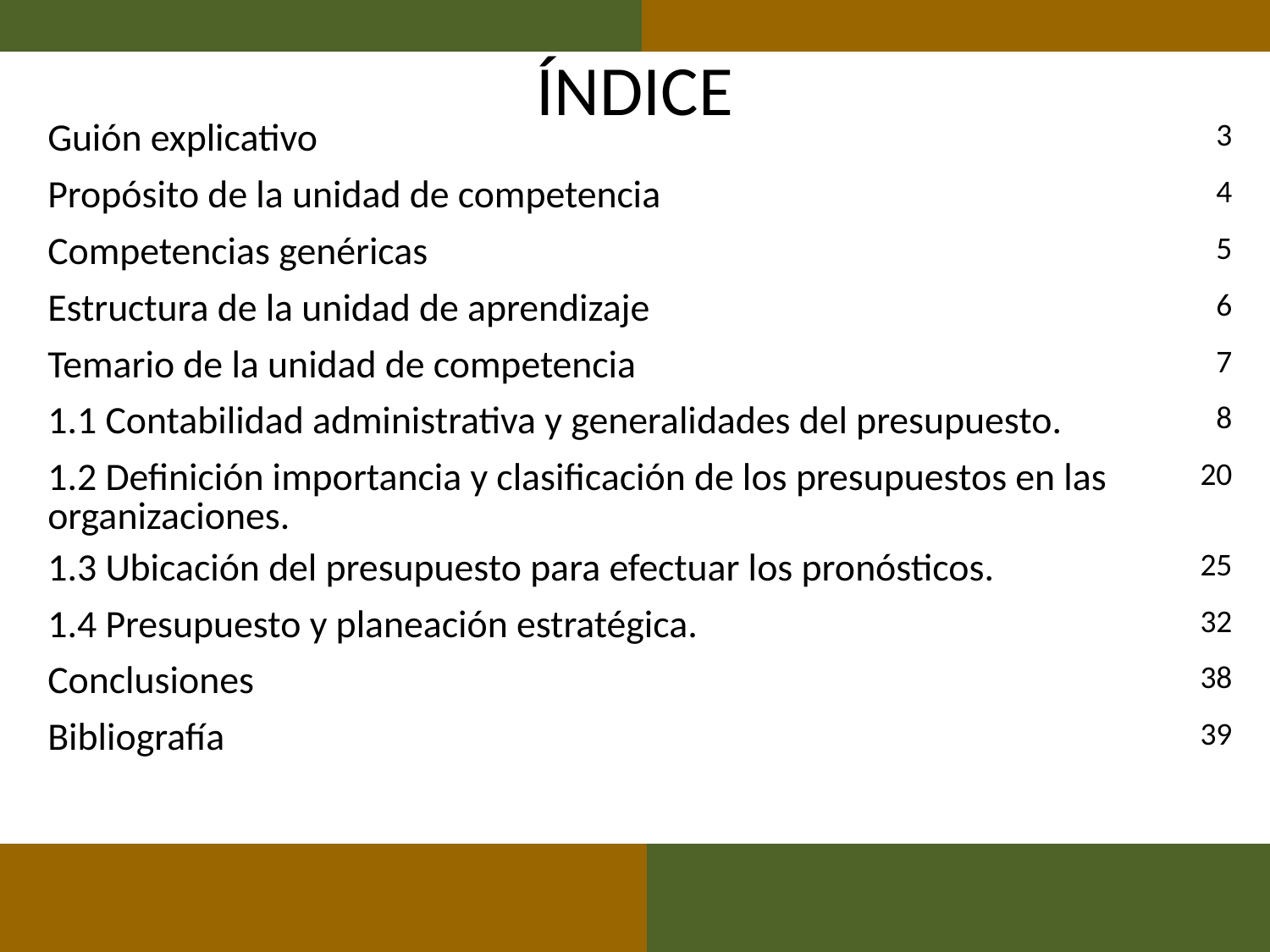

# ÍNDICE
| Guión explicativo | 3 |
| --- | --- |
| Propósito de la unidad de competencia | 4 |
| Competencias genéricas | 5 |
| Estructura de la unidad de aprendizaje | 6 |
| Temario de la unidad de competencia | 7 |
| 1.1 Contabilidad administrativa y generalidades del presupuesto. | 8 |
| 1.2 Definición importancia y clasificación de los presupuestos en las organizaciones. | 20 |
| 1.3 Ubicación del presupuesto para efectuar los pronósticos. | 25 |
| 1.4 Presupuesto y planeación estratégica. | 32 |
| Conclusiones | 38 |
| Bibliografía | 39 |